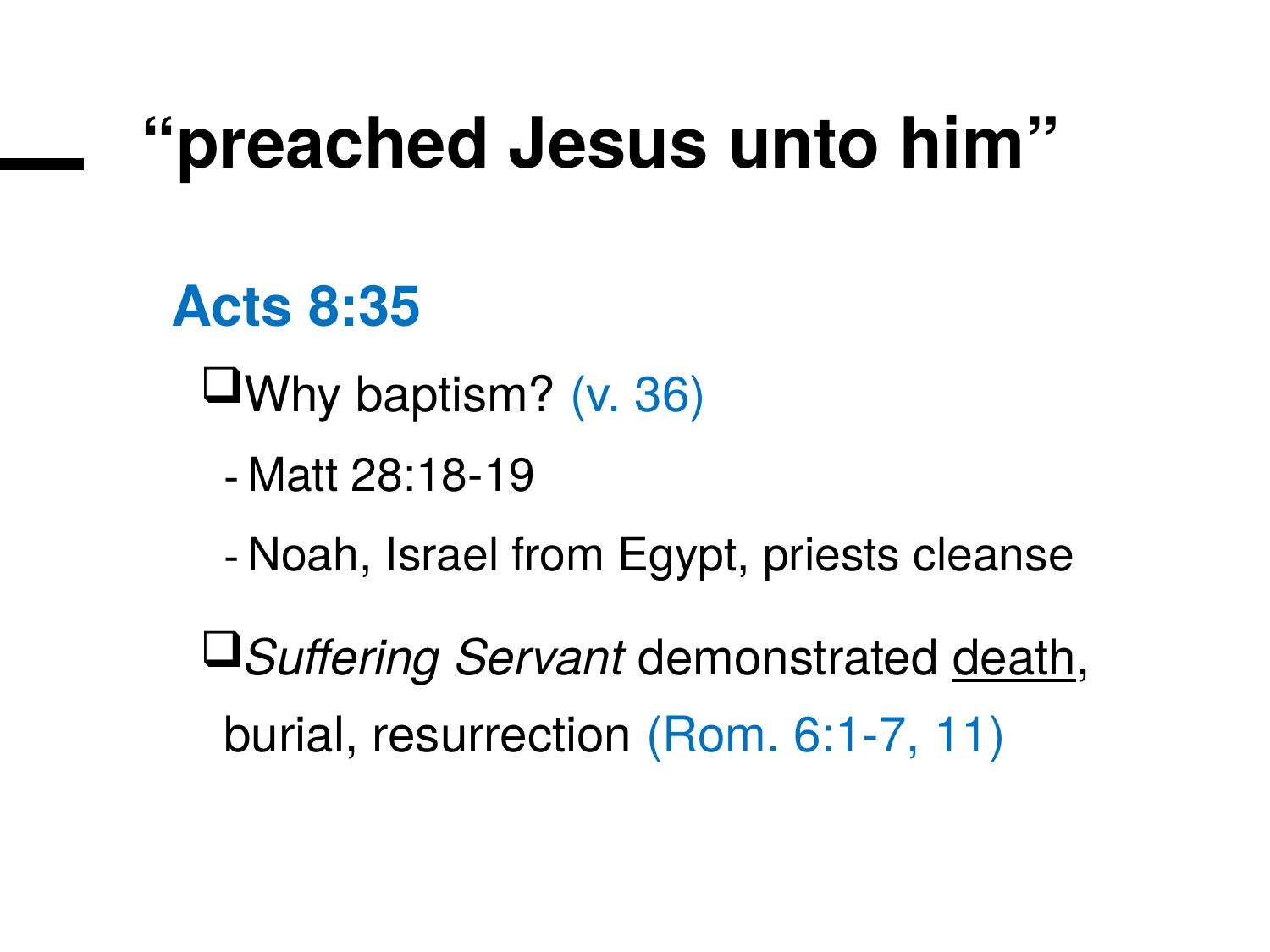

# “preached Jesus unto him”
Acts 8:35
Why baptism? (v. 36)
Matt 28:18-19
Noah, Israel from Egypt, priests cleanse
Suffering Servant demonstrated death, burial, resurrection (Rom. 6:1-7, 11)